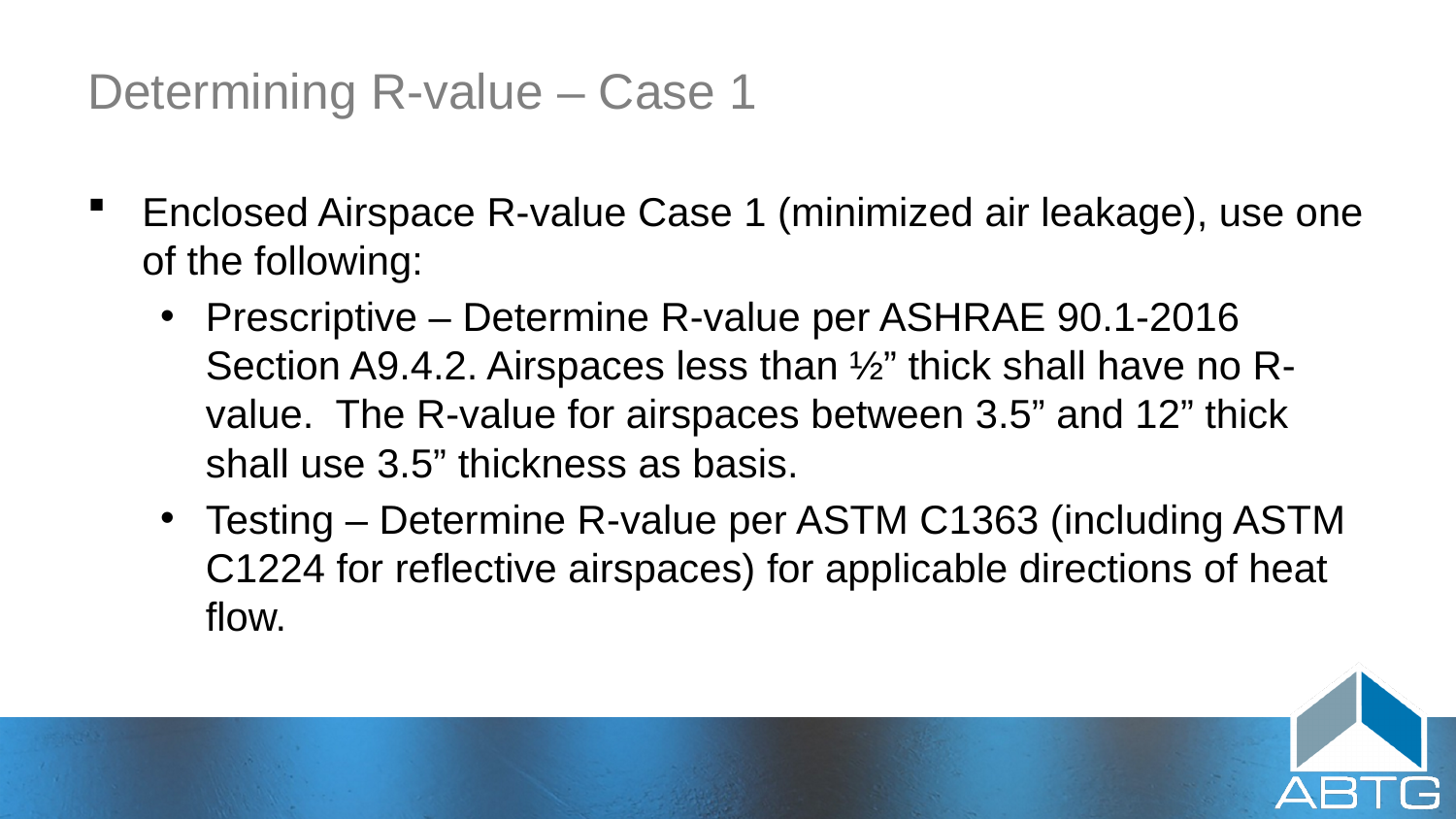

# Determining R-value – Case 1
Enclosed Airspace R-value Case 1 (minimized air leakage), use one of the following:
Prescriptive – Determine R-value per ASHRAE 90.1-2016 Section A9.4.2. Airspaces less than ½” thick shall have no R-value.  The R-value for airspaces between 3.5” and 12” thick shall use 3.5” thickness as basis.
Testing – Determine R-value per ASTM C1363 (including ASTM C1224 for reflective airspaces) for applicable directions of heat flow.